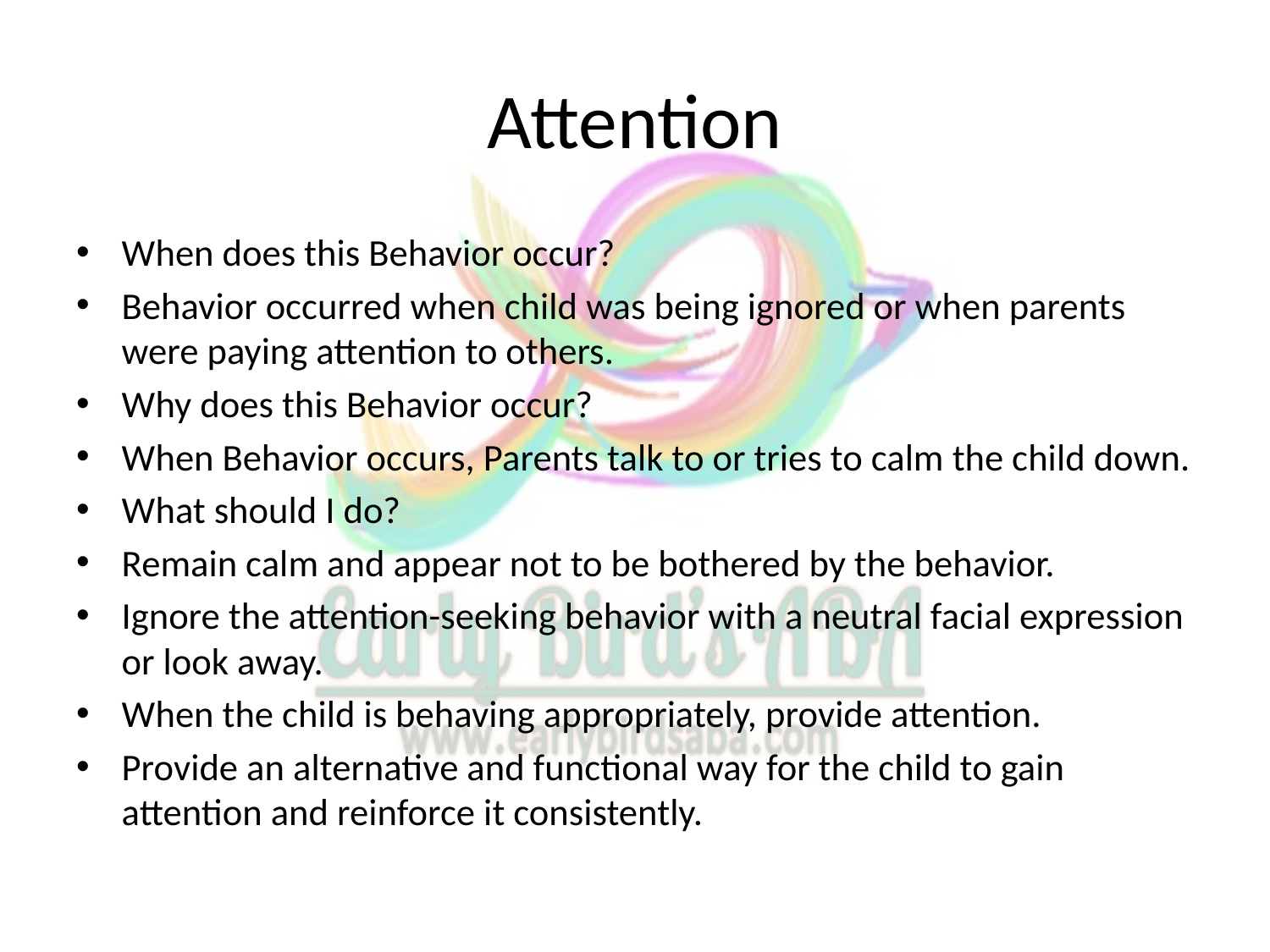

# Attention
When does this Behavior occur?
Behavior occurred when child was being ignored or when parents were paying attention to others.
Why does this Behavior occur?
When Behavior occurs, Parents talk to or tries to calm the child down.
What should I do?
Remain calm and appear not to be bothered by the behavior.
Ignore the attention-seeking behavior with a neutral facial expression or look away.
When the child is behaving appropriately, provide attention.
Provide an alternative and functional way for the child to gain attention and reinforce it consistently.